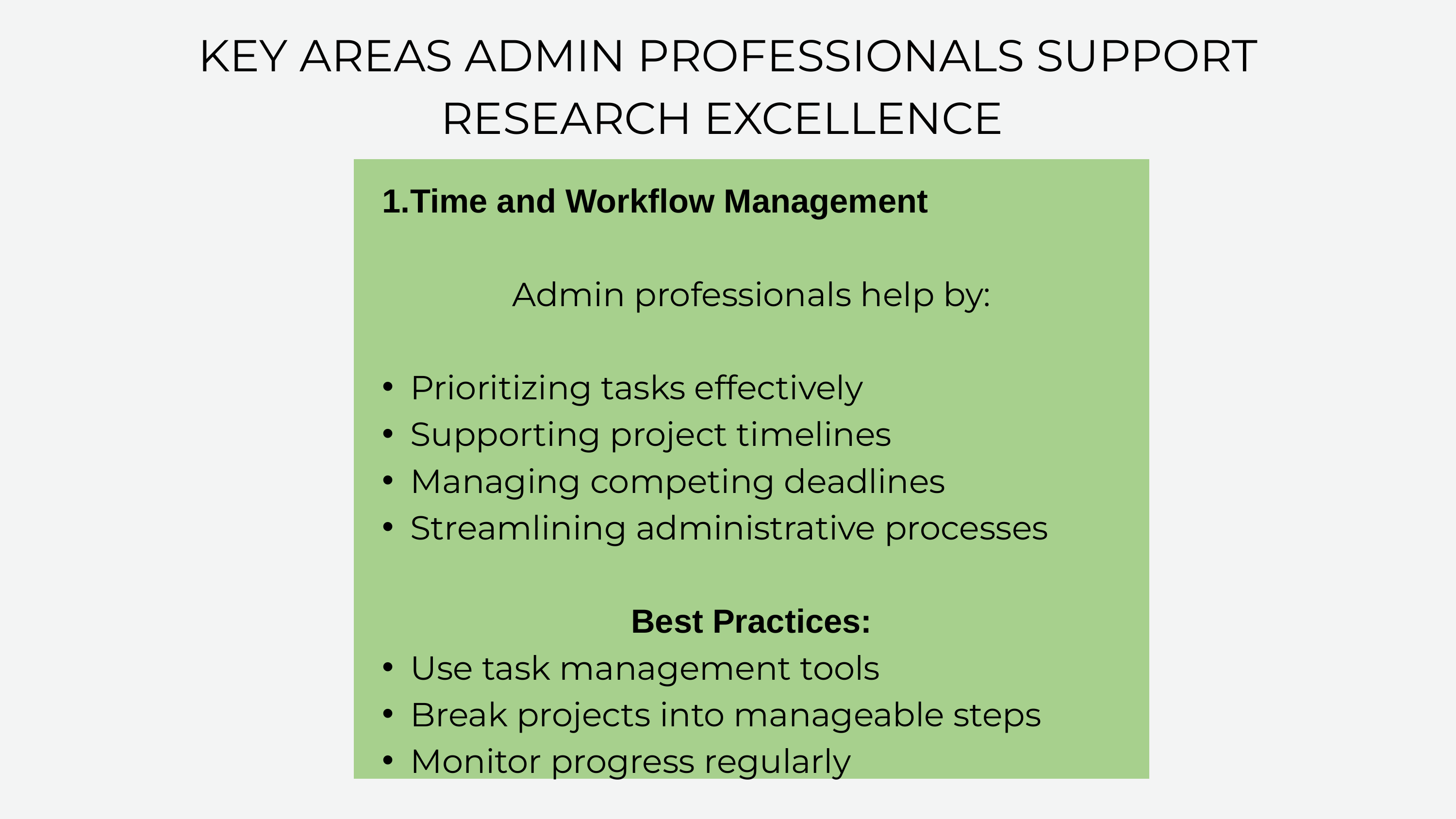

KEY AREAS ADMIN PROFESSIONALS SUPPORT RESEARCH EXCELLENCE

Time and Workflow Management

Admin professionals help by:

Prioritizing tasks effectively
Supporting project timelines
Managing competing deadlines
Streamlining administrative processes

Best Practices:
Use task management tools
Break projects into manageable steps
Monitor progress regularly